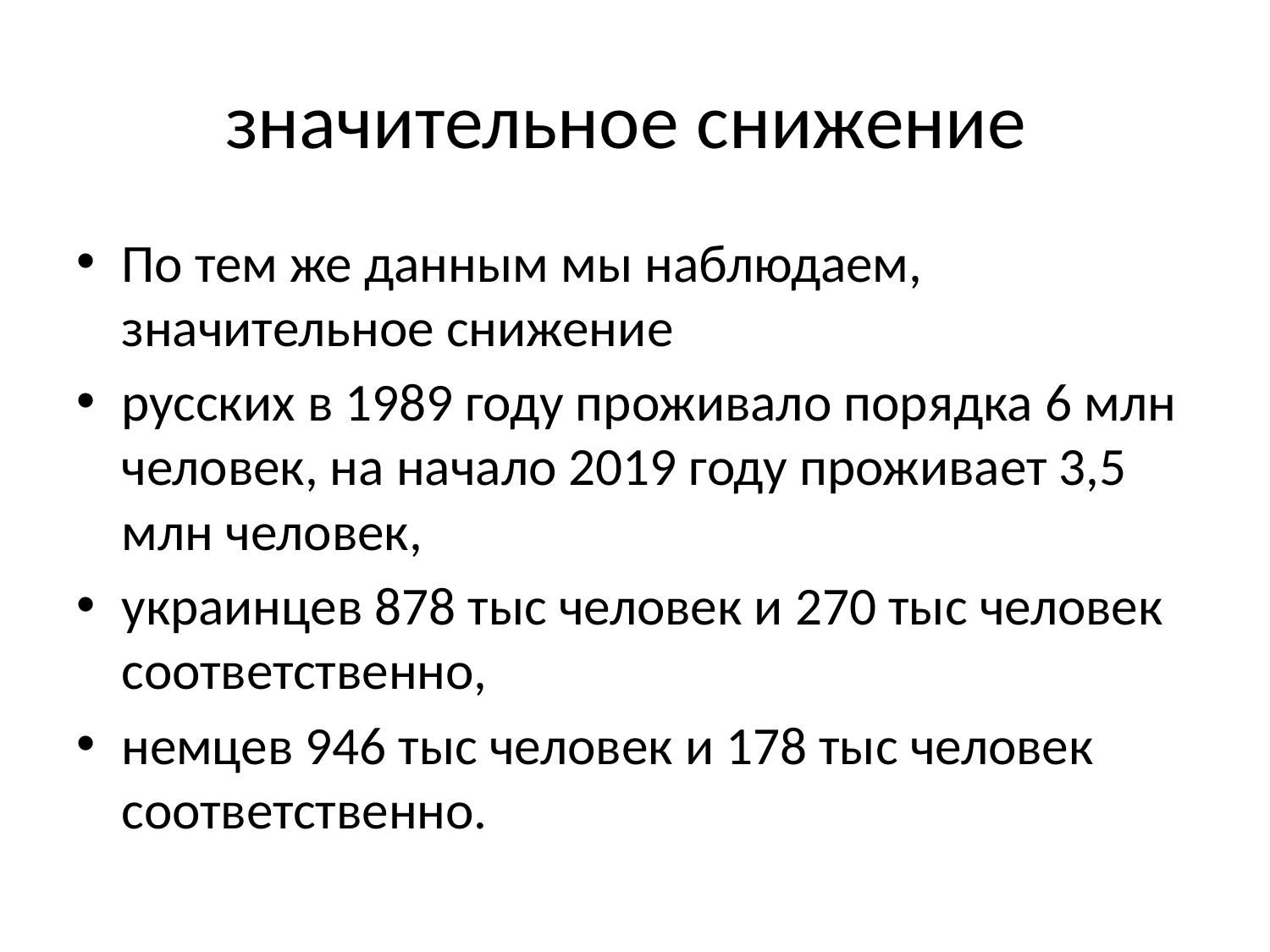

# значительное снижение
По тем же данным мы наблюдаем, значительное снижение
русских в 1989 году проживало порядка 6 млн человек, на начало 2019 году проживает 3,5 млн человек,
украинцев 878 тыс человек и 270 тыс человек соответственно,
немцев 946 тыс человек и 178 тыс человек соответственно.